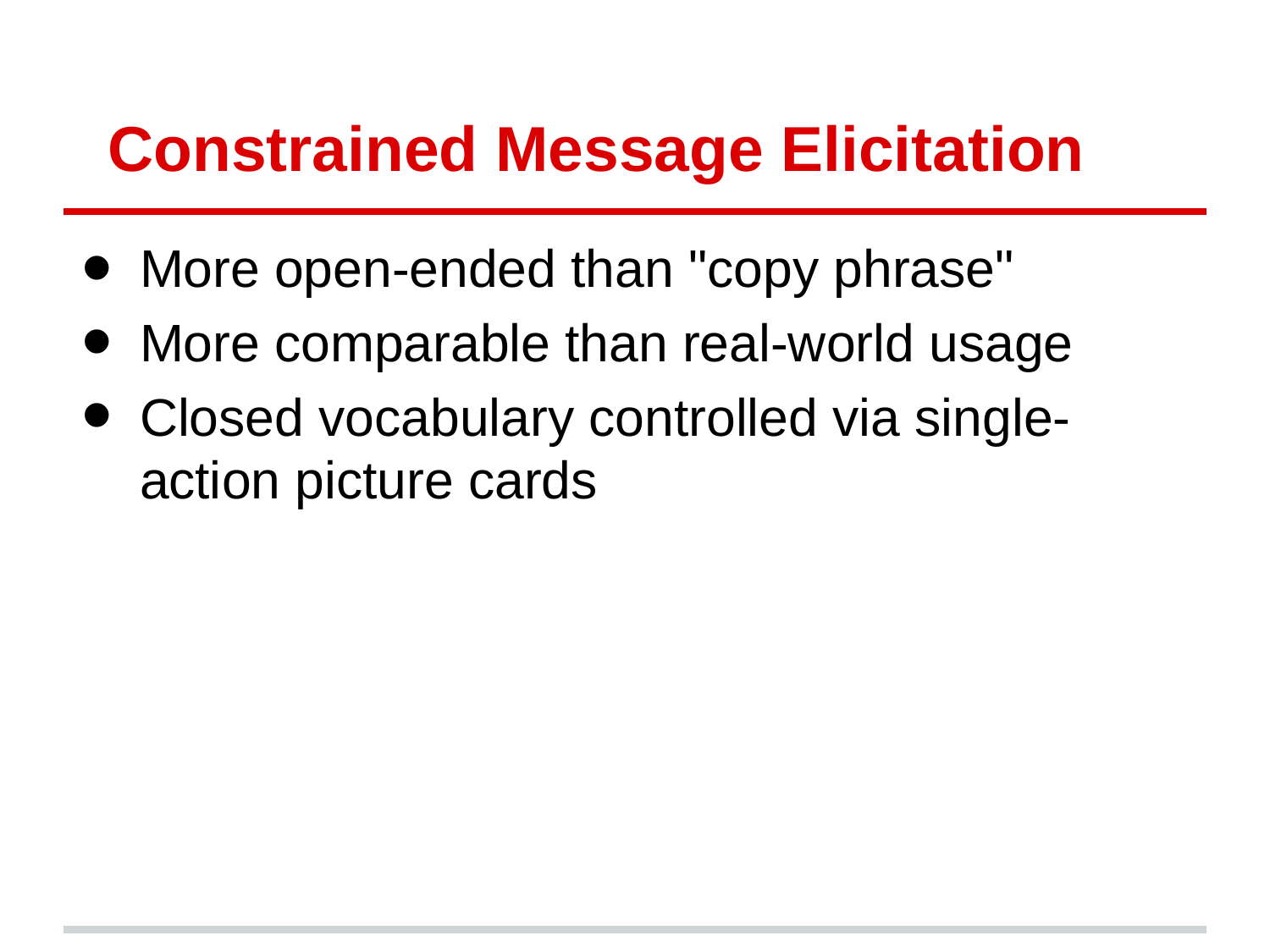

# Constrained Message Elicitation
More open-ended than "copy phrase"
More comparable than real-world usage
Closed vocabulary controlled via single-action picture cards